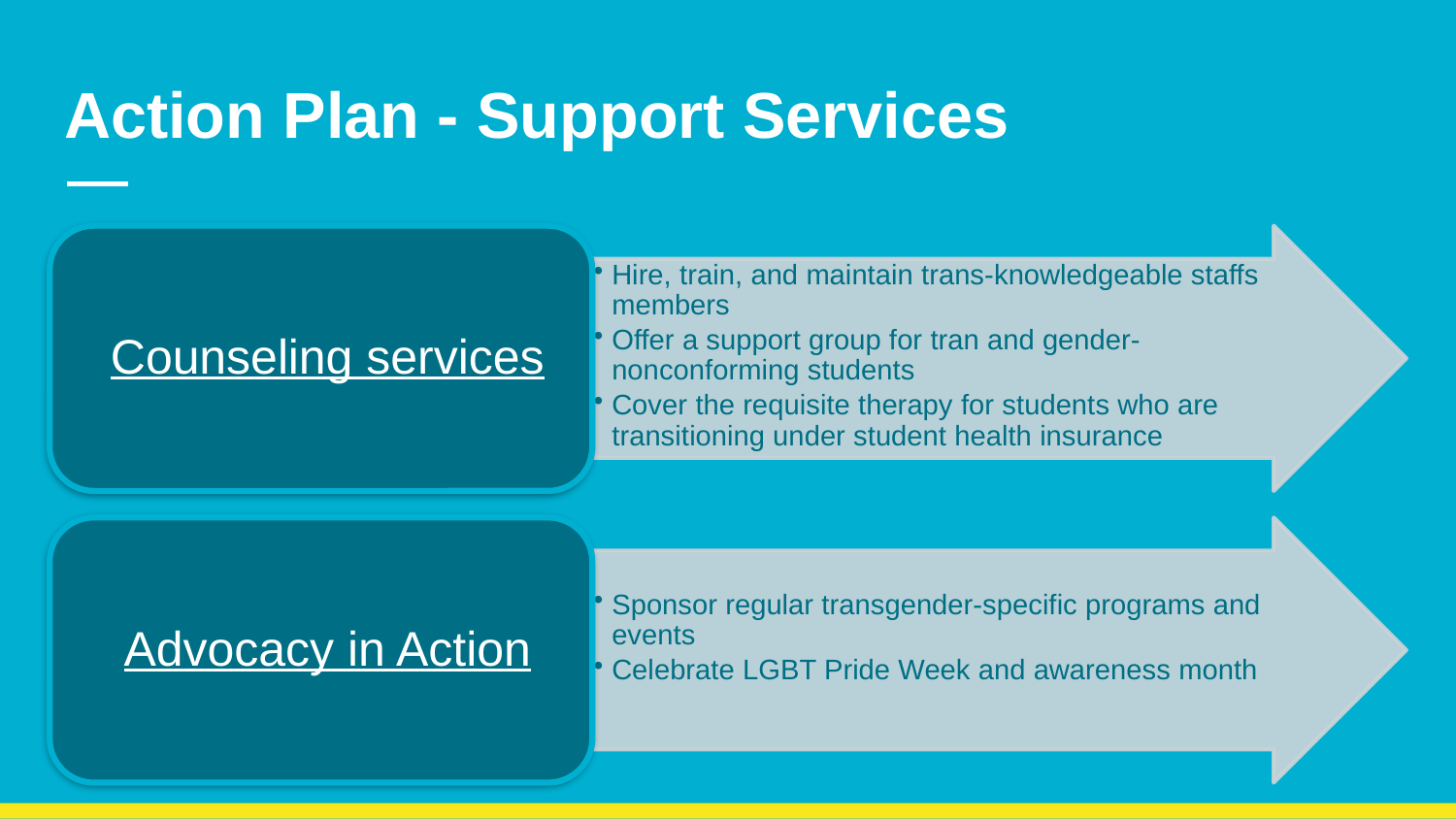

# Action Plan - Support Services
Hire, train, and maintain trans-knowledgeable staffs members
Offer a support group for tran and gender-nonconforming students
Cover the requisite therapy for students who are transitioning under student health insurance
Counseling services

Sponsor regular transgender-specific programs and events
Celebrate LGBT Pride Week and awareness month
Advocacy in Action